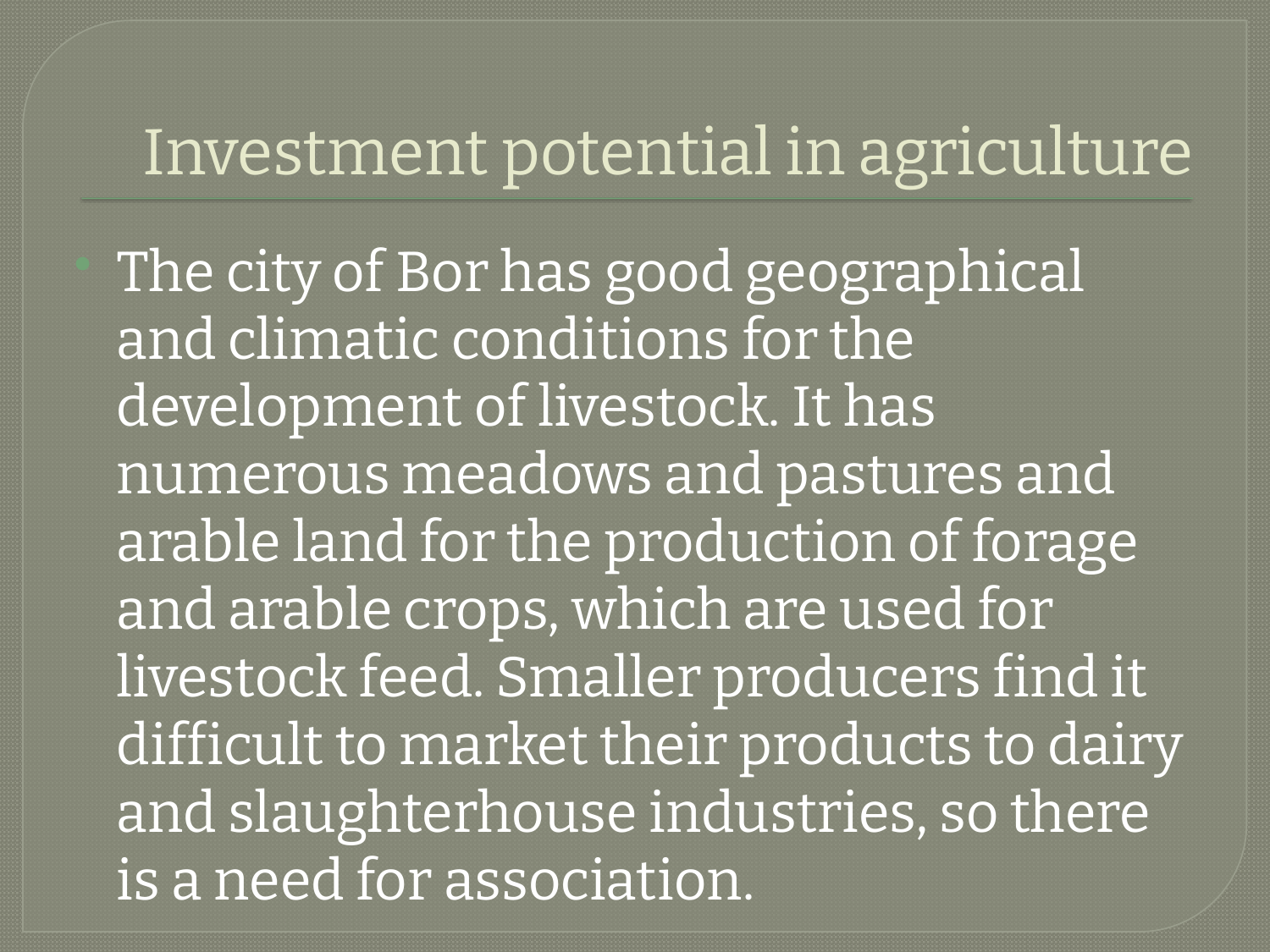

# Investment potential in agriculture
The city of Bor has good geographical and climatic conditions for the development of livestock. It has numerous meadows and pastures and arable land for the production of forage and arable crops, which are used for livestock feed. Smaller producers find it difficult to market their products to dairy and slaughterhouse industries, so there is a need for association.